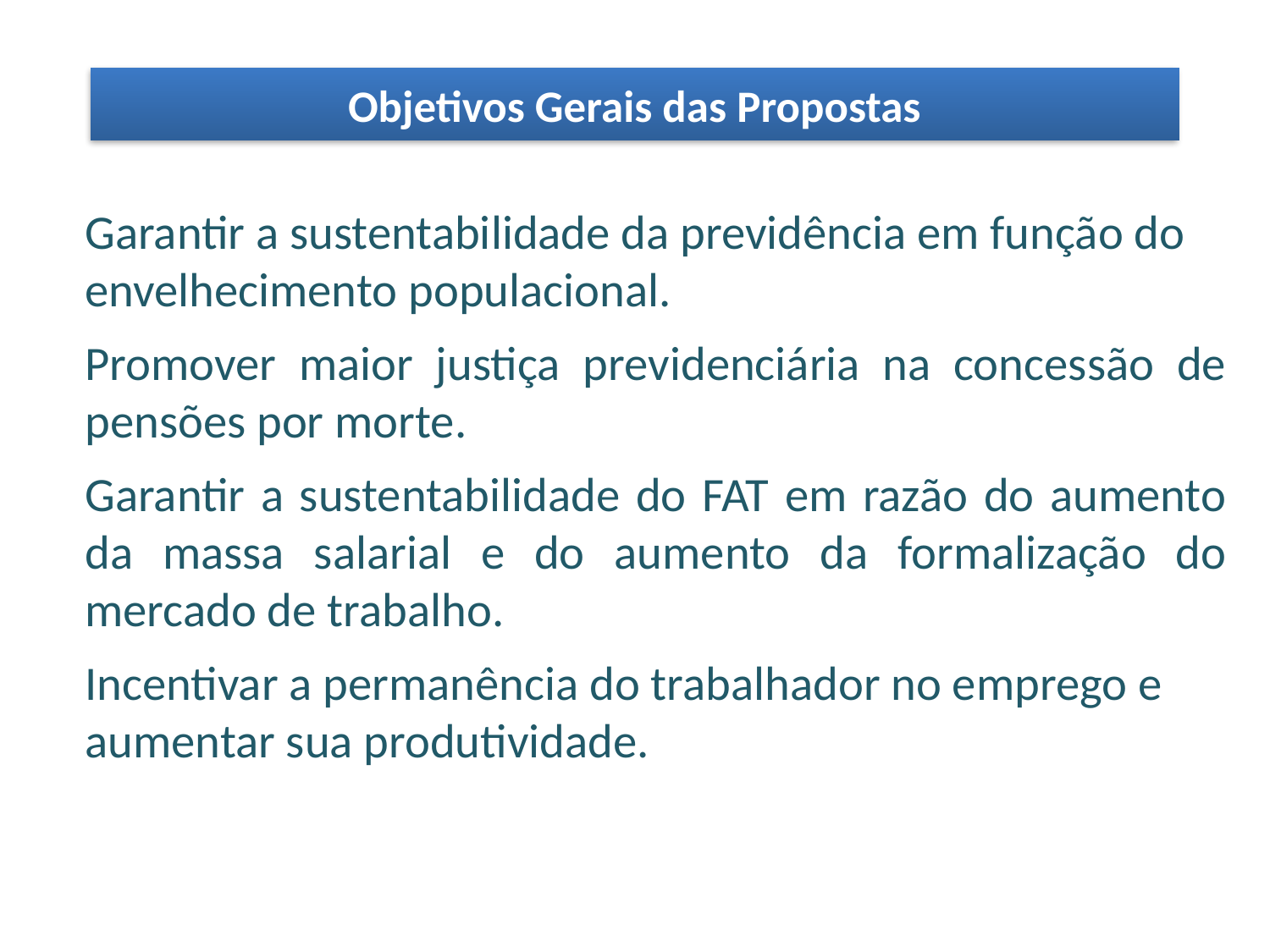

Objetivos Gerais das Propostas
Garantir a sustentabilidade da previdência em função do envelhecimento populacional.
Promover maior justiça previdenciária na concessão de pensões por morte.
Garantir a sustentabilidade do FAT em razão do aumento da massa salarial e do aumento da formalização do mercado de trabalho.
Incentivar a permanência do trabalhador no emprego e aumentar sua produtividade.